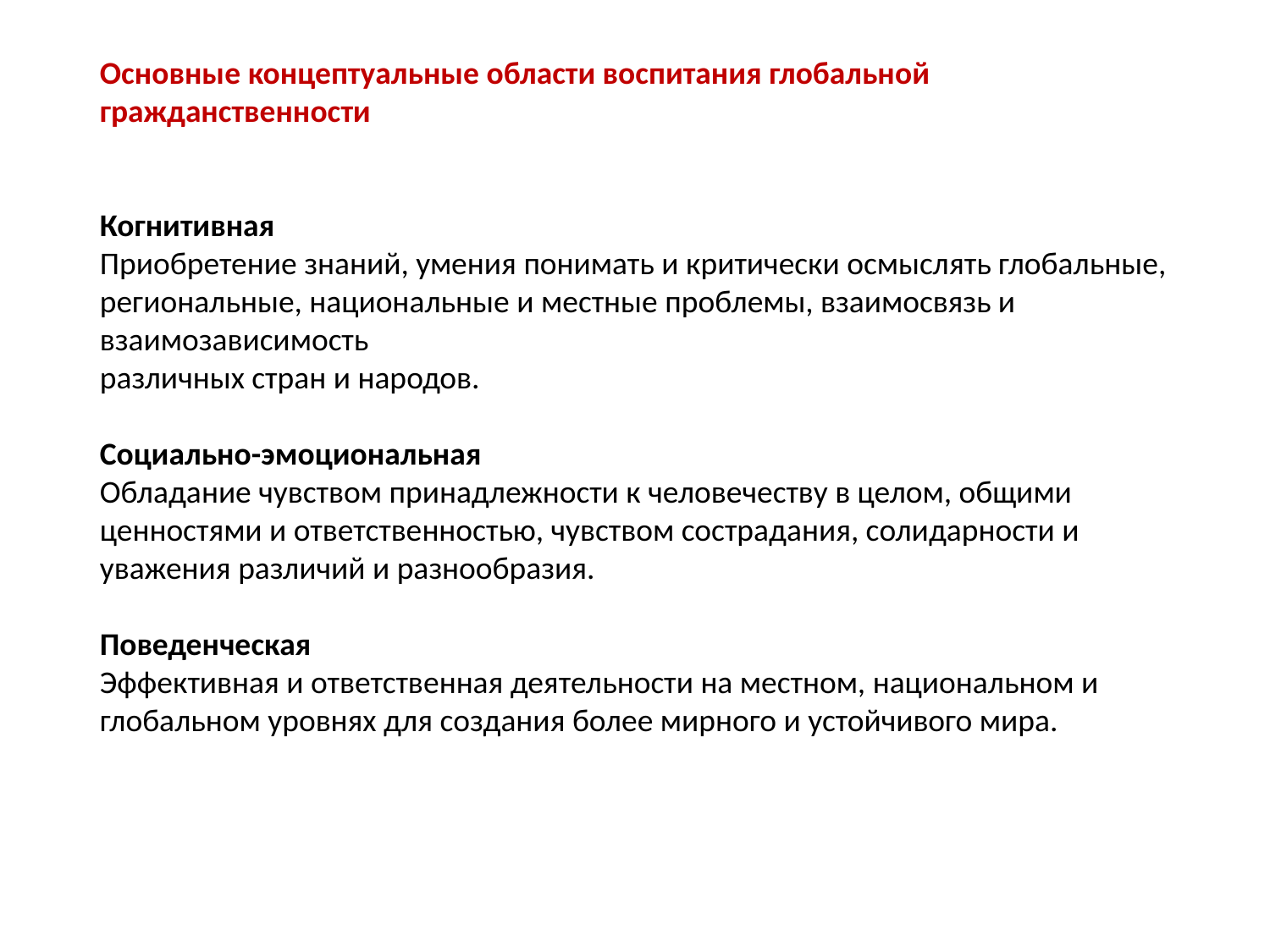

Основные концептуальные области воспитания глобальной гражданственности

Когнитивная
Приобретение знаний, умения понимать и критически осмыслять глобальные,
региональные, национальные и местные проблемы, взаимосвязь и взаимозависимость
различных стран и народов.

Социально-эмоциональная
Обладание чувством принадлежности к человечеству в целом, общими
ценностями и ответственностью, чувством сострадания, солидарности и
уважения различий и разнообразия.

Поведенческая
Эффективная и ответственная деятельности на местном, национальном и
глобальном уровнях для создания более мирного и устойчивого мира.